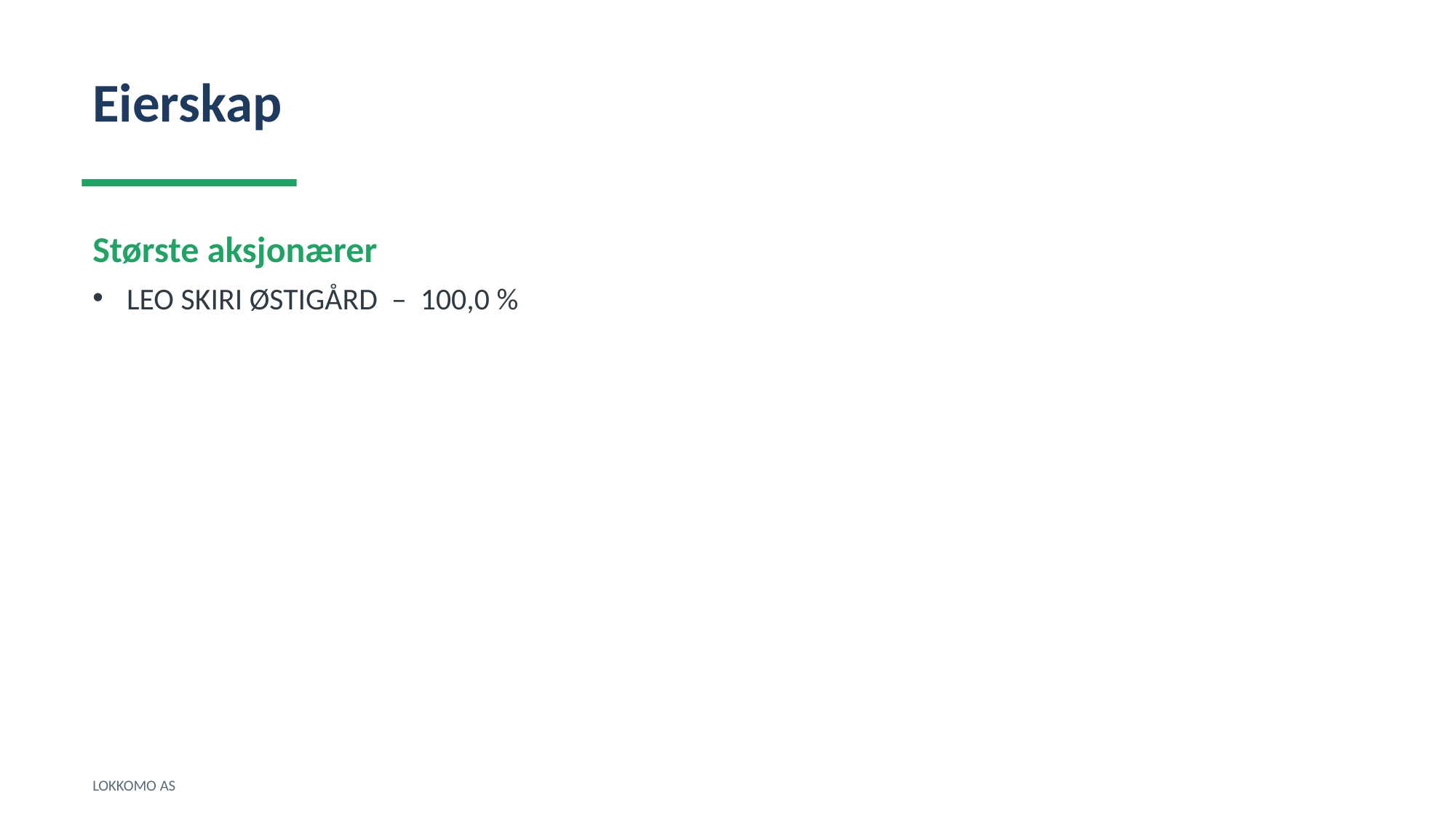

Eierskap

Største aksjonærer
LEO SKIRI ØSTIGÅRD  –  100,0 %
LOKKOMO AS